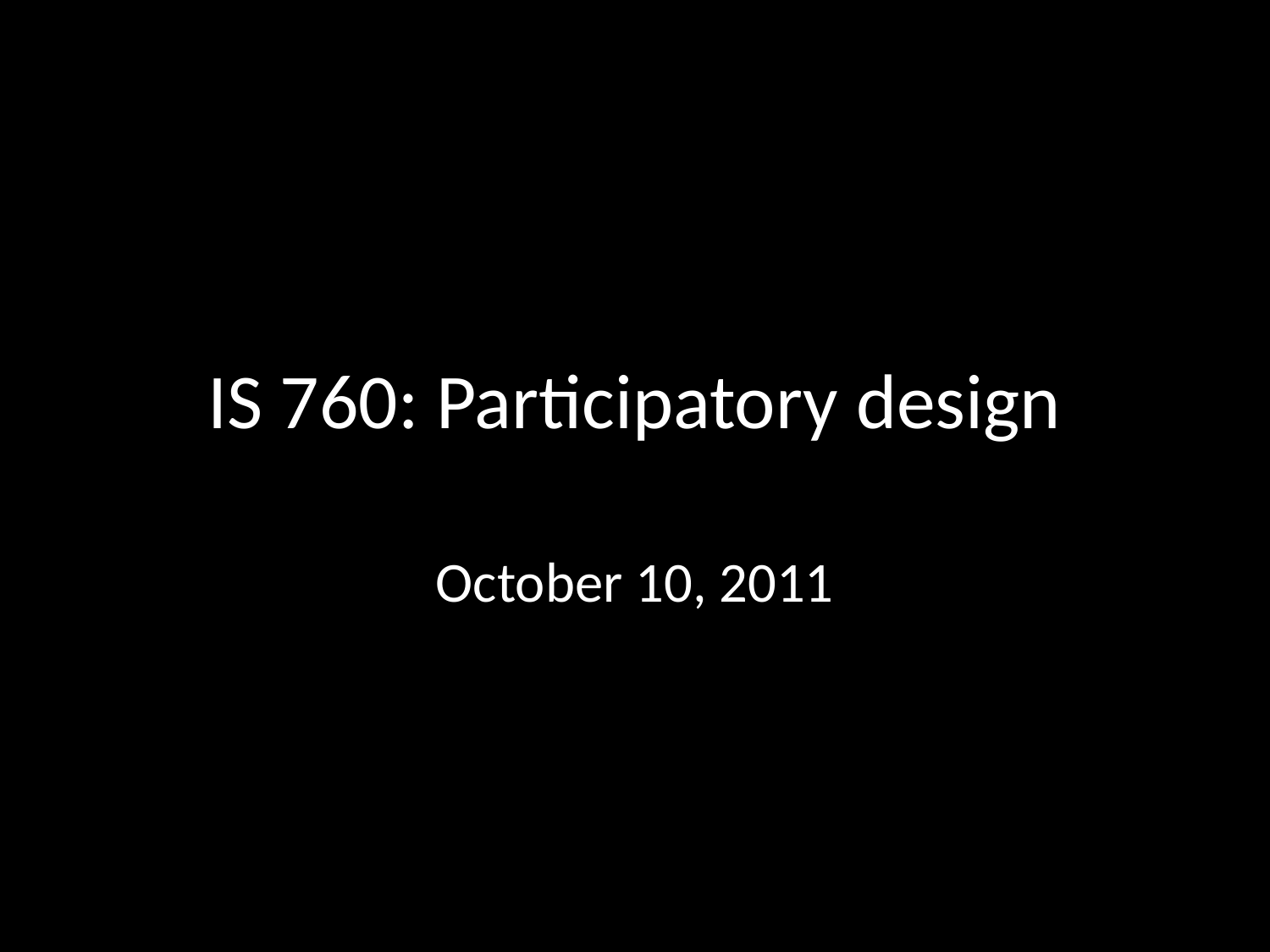

# IS 760: Participatory design
October 10, 2011